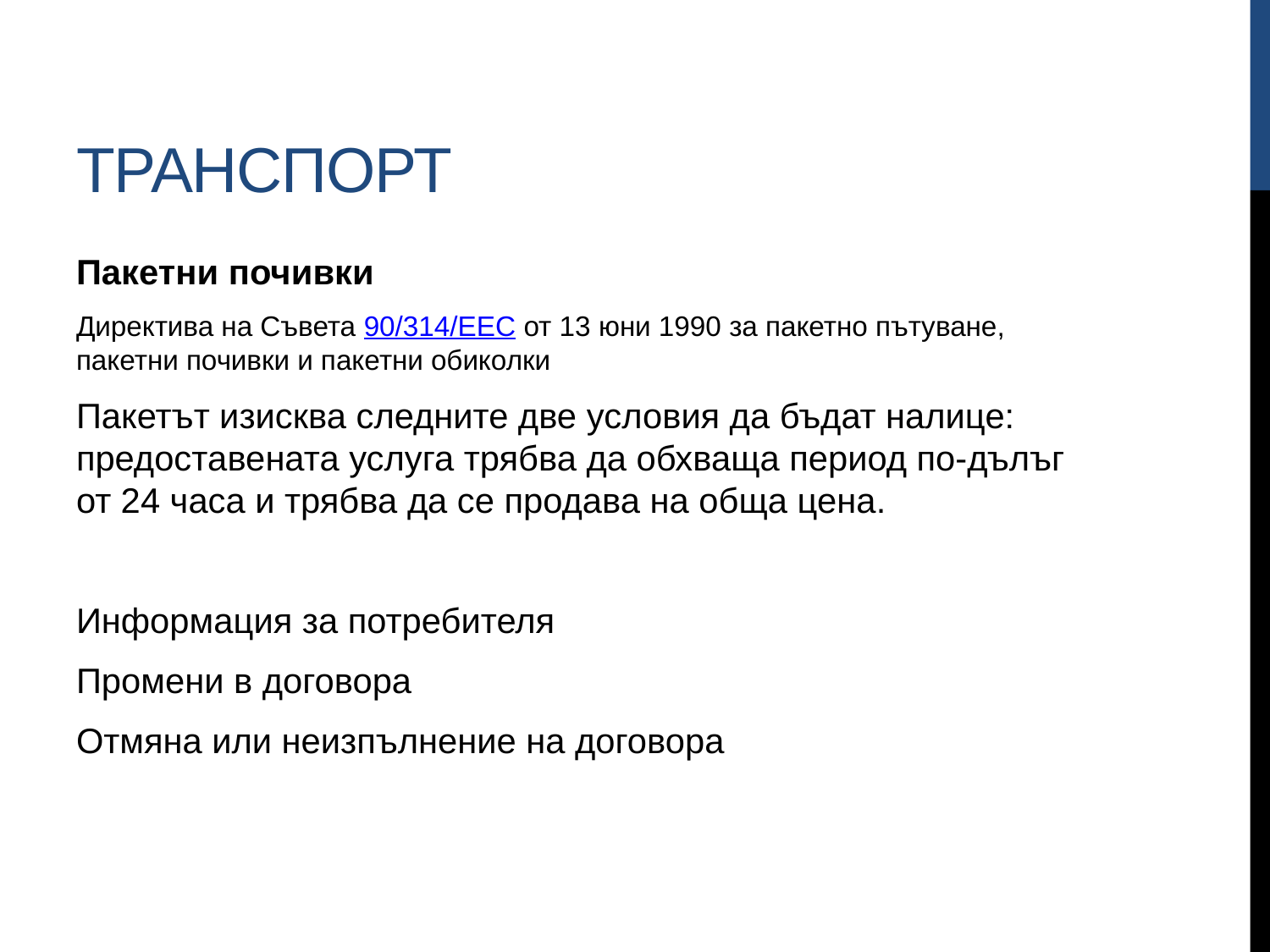

# транспорт
Пакетни почивки
Директива на Съвета 90/314/EEC от 13 юни 1990 за пакетно пътуване, пакетни почивки и пакетни обиколки
Пакетът изисква следните две условия да бъдат налице: предоставената услуга трябва да обхваща период по-дълъг от 24 часа и трябва да се продава на обща цена.

Информация за потребителя
Промени в договора
Отмяна или неизпълнение на договора